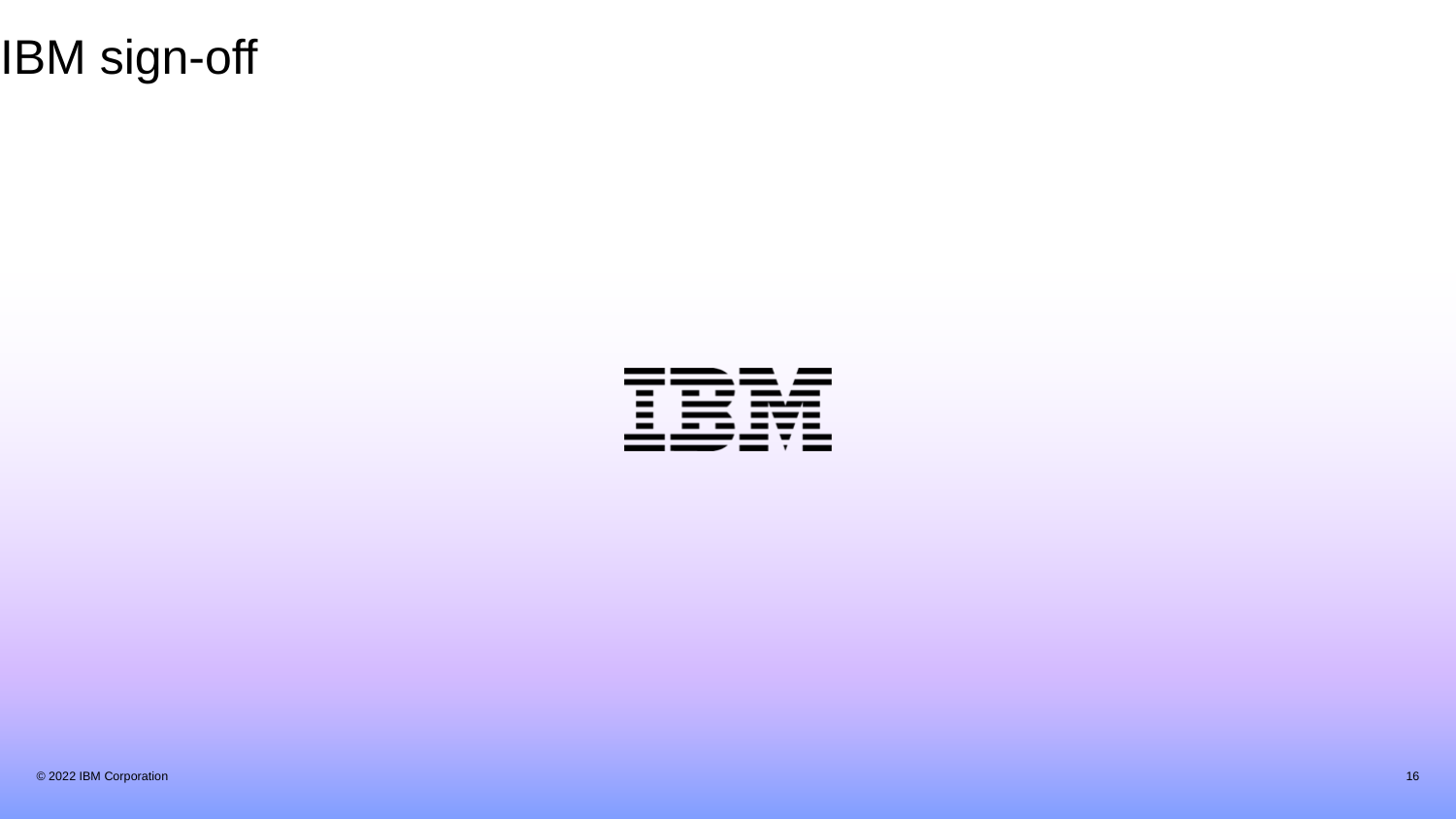

IBM sign-off
© 2022 IBM Corporation
16